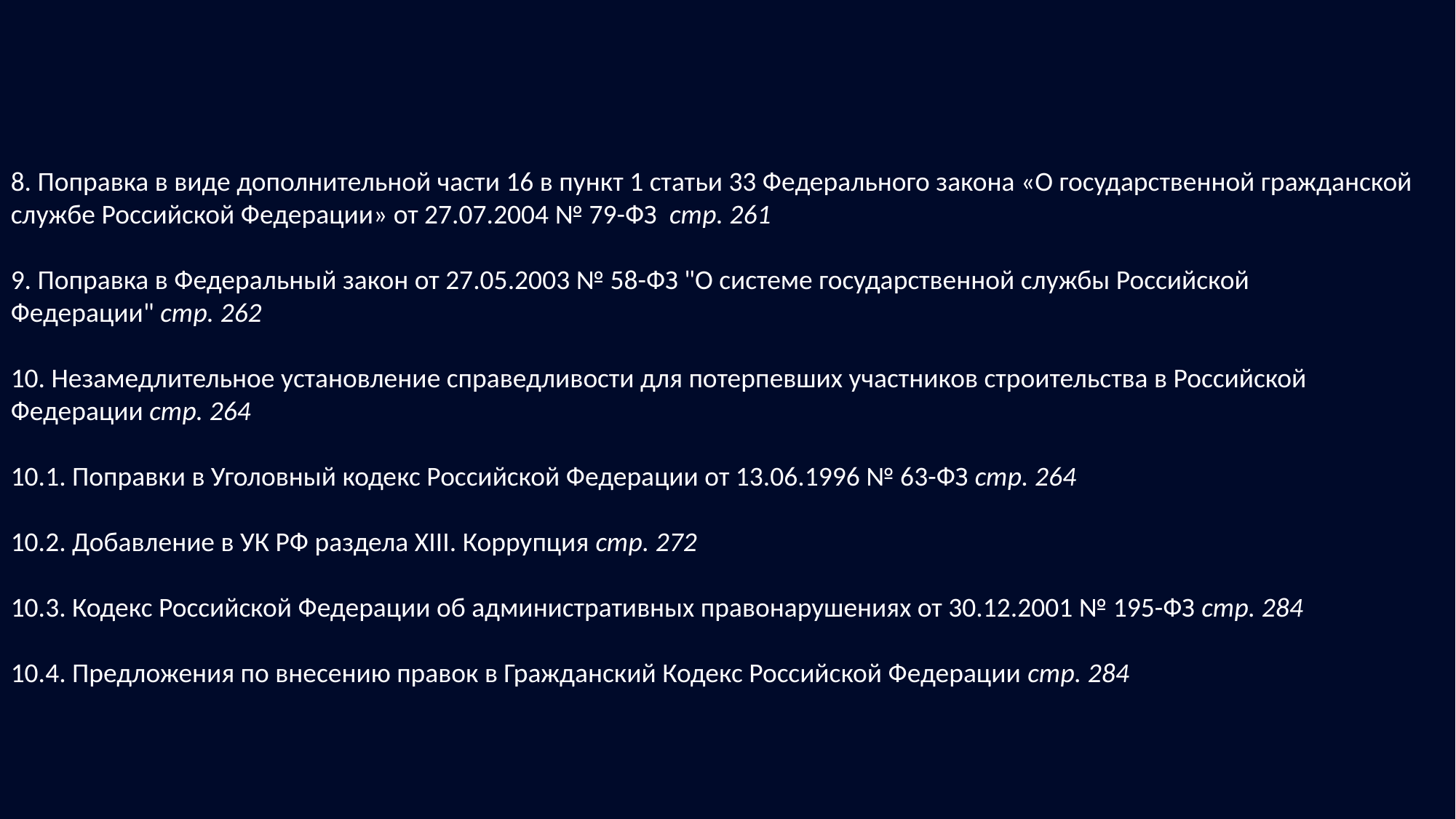

8. Поправка в виде дополнительной части 16 в пункт 1 статьи 33 Федерального закона «О государственной гражданской службе Российской Федерации» от 27.07.2004 № 79-ФЗ  стр. 261
 
9. Поправка в Федеральный закон от 27.05.2003 № 58-ФЗ "О системе государственной службы Российской Федерации" стр. 262
 
10. Незамедлительное установление справедливости для потерпевших участников строительства в Российской Федерации стр. 264
 
10.1. Поправки в Уголовный кодекс Российской Федерации от 13.06.1996 № 63-ФЗ стр. 264
 
10.2. Добавление в УК РФ раздела XIII. Коррупция стр. 272
 
10.3. Кодекс Российской Федерации об административных правонарушениях от 30.12.2001 № 195-ФЗ стр. 284
 
10.4. Предложения по внесению правок в Гражданский Кодекс Российской Федерации стр. 284